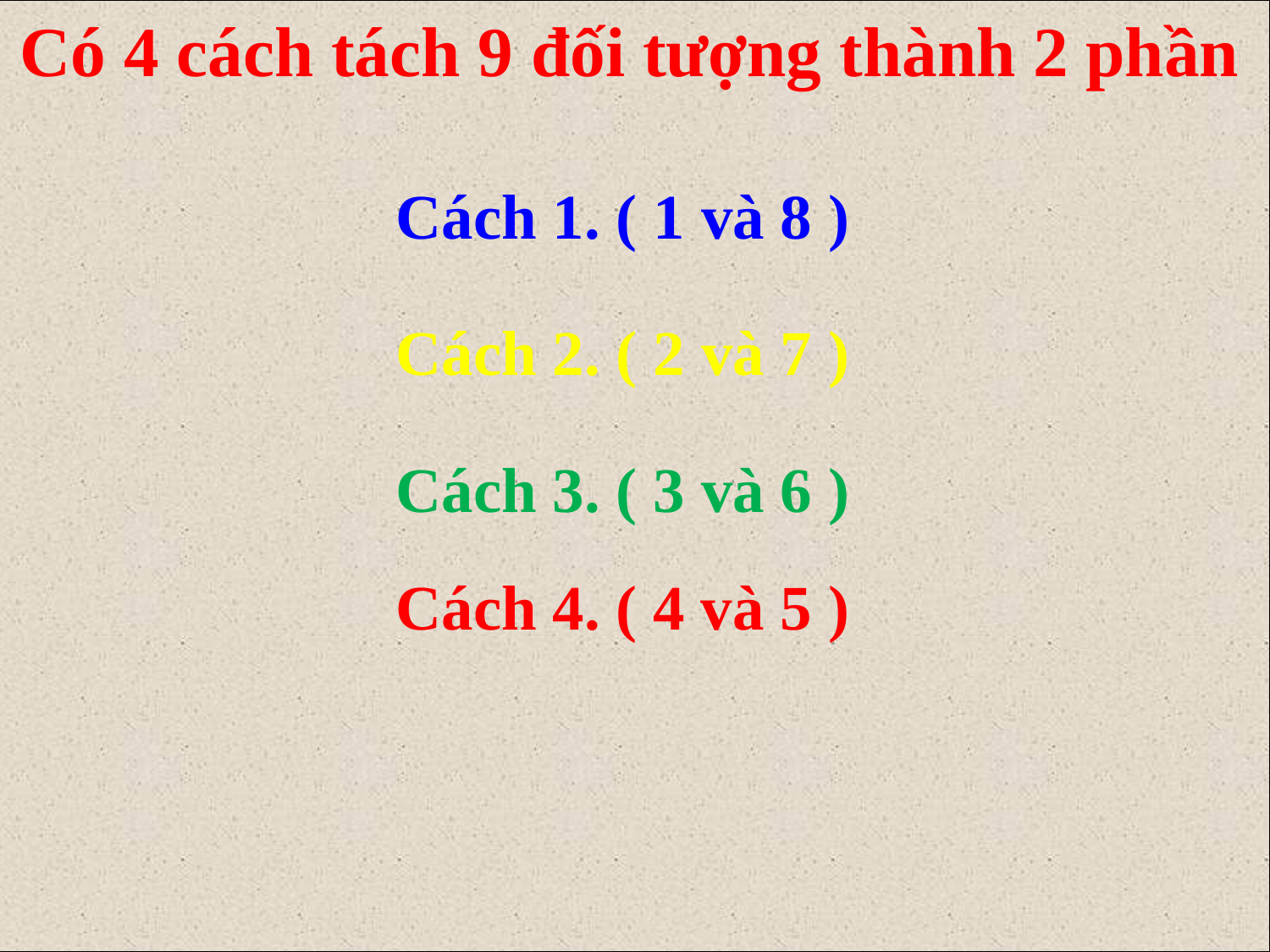

Có 4 cách tách 9 đối tượng thành 2 phần
Cách 1. ( 1 và 8 )
Cách 2. ( 2 và 7 )
Cách 3. ( 3 và 6 )
Cách 4. ( 4 và 5 )